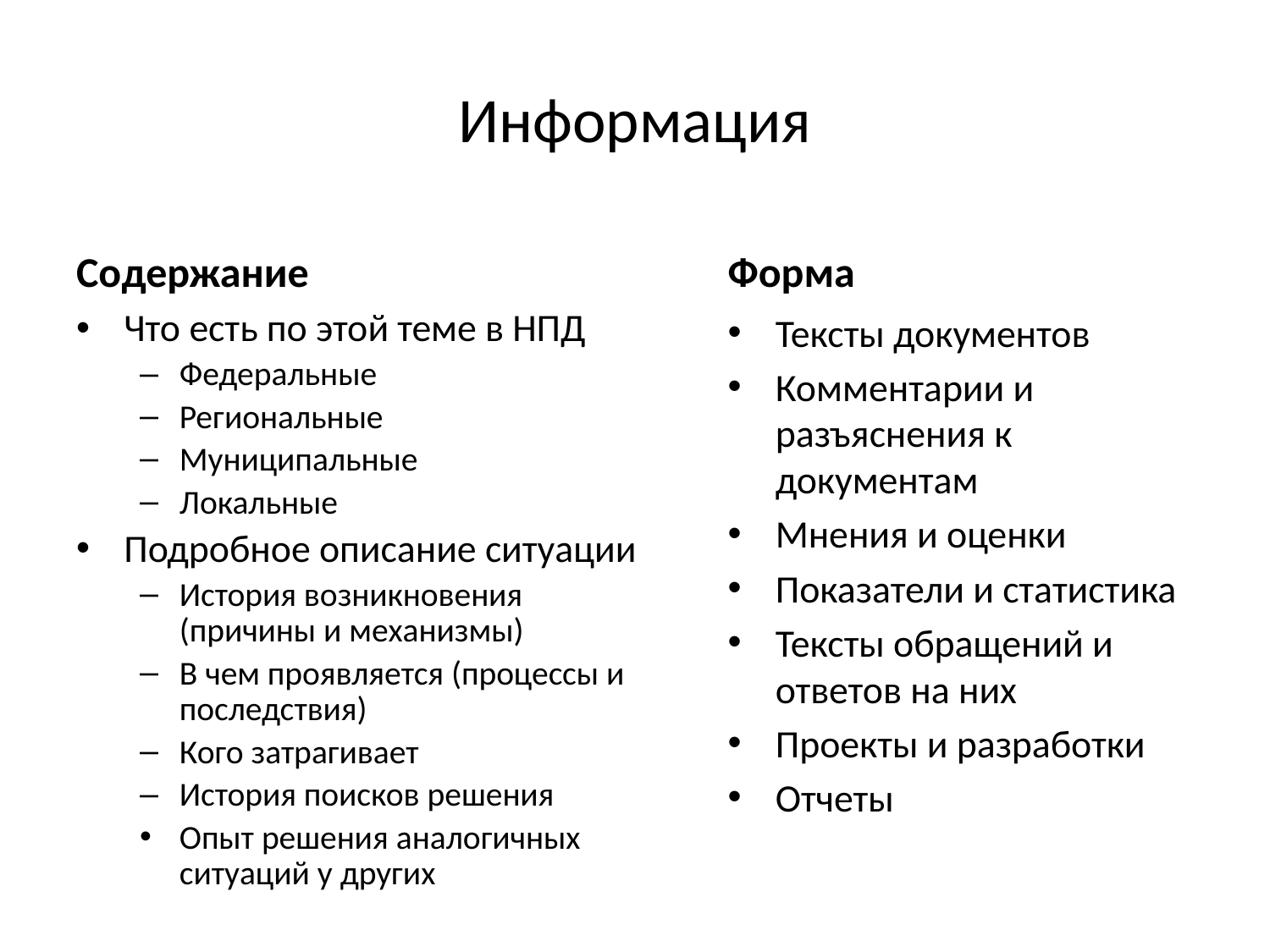

Информация
Содержание
Форма
Что есть по этой теме в НПД
Федеральные
Региональные
Муниципальные
Локальные
Подробное описание ситуации
История возникновения (причины и механизмы)
В чем проявляется (процессы и последствия)
Кого затрагивает
История поисков решения
Опыт решения аналогичных ситуаций у других

Тексты документов
Комментарии и разъяснения к документам
Мнения и оценки
Показатели и статистика
Тексты обращений и ответов на них
Проекты и разработки
Отчеты